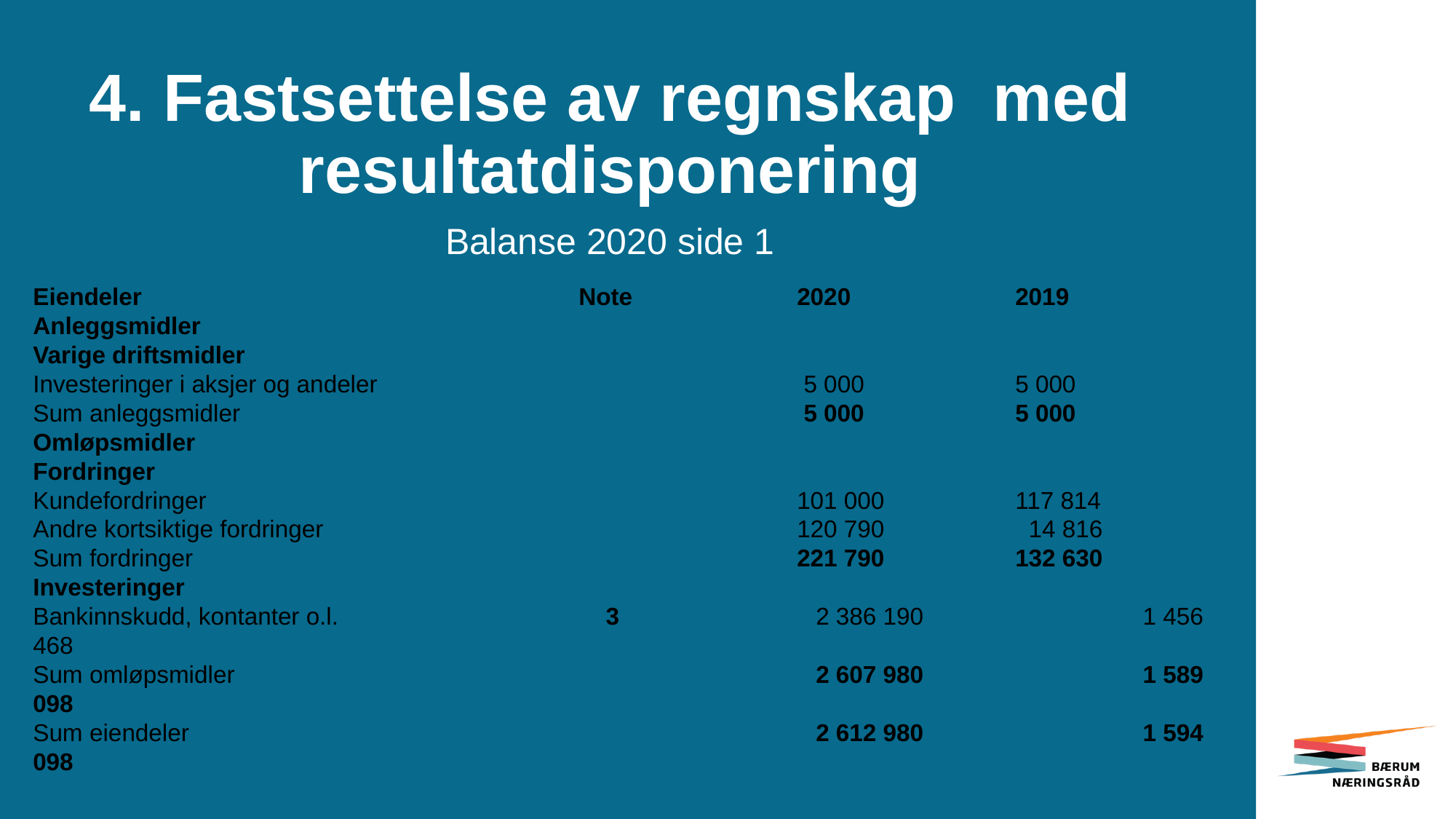

# 4. Fastsettelse av regnskap  med resultatdisponering
Balanse 2020 side 1
Eiendeler 				Note 		2020 		2019
Anleggsmidler
Varige driftsmidler
Investeringer i aksjer og andeler				 5 000 		5 000
Sum anleggsmidler 						 5 000 		5 000
Omløpsmidler
Fordringer
Kundefordringer 						101 000 		117 814
Andre kortsiktige fordringer	 				120 790 		  14 816
Sum fordringer 						221 790 		132 630
Investeringer
Bankinnskudd, kontanter o.l.			    3 	                   2 386 190 	                   1 456 468
Sum omløpsmidler 					                   2 607 980 	                   1 589 098
Sum eiendeler 					                   2 612 980 	                   1 594 098